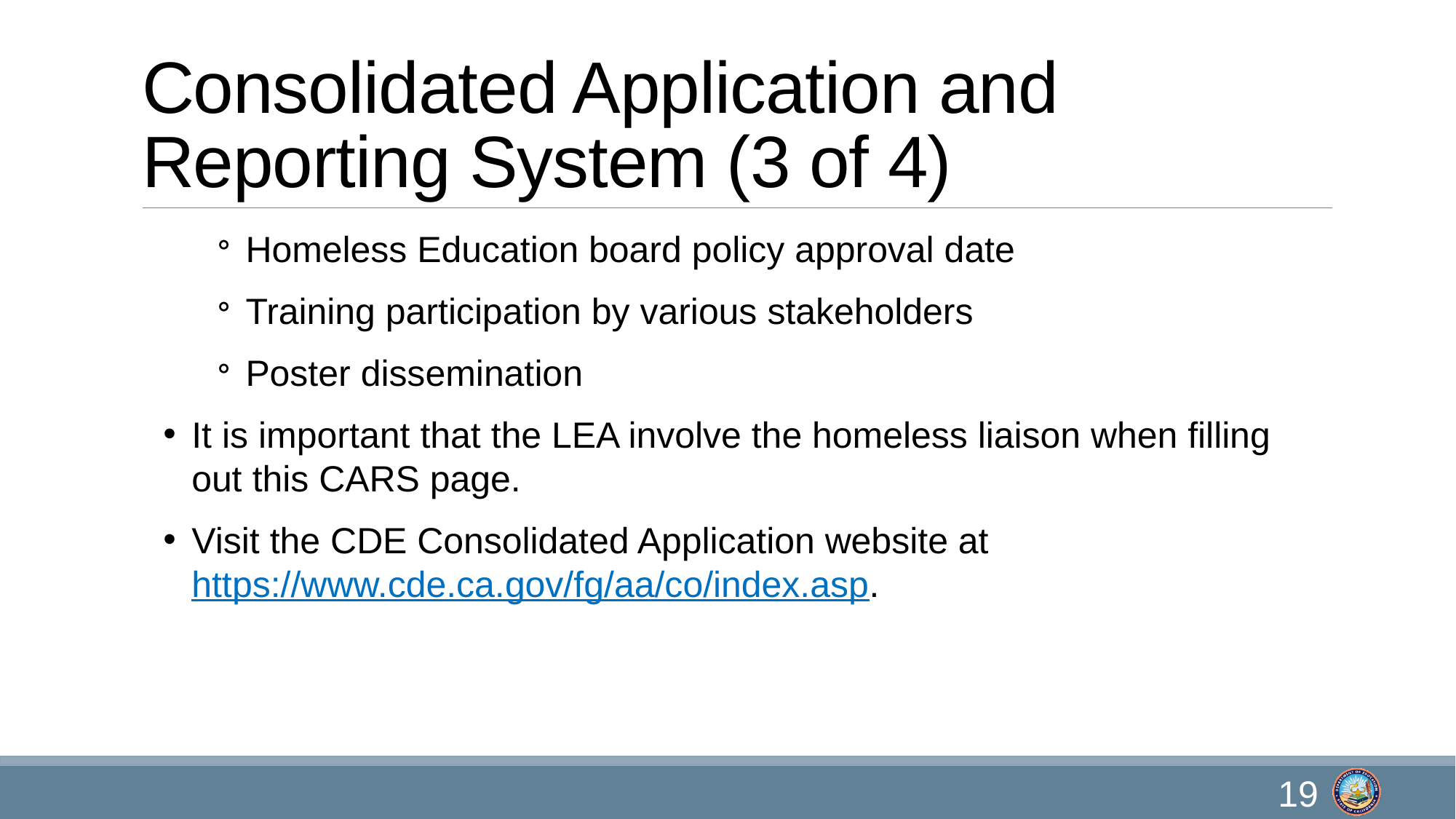

# Consolidated Application and Reporting System (3 of 4)
Homeless Education board policy approval date
Training participation by various stakeholders
Poster dissemination
It is important that the LEA involve the homeless liaison when filling out this CARS page.
Visit the CDE Consolidated Application website at https://www.cde.ca.gov/fg/aa/co/index.asp.

19